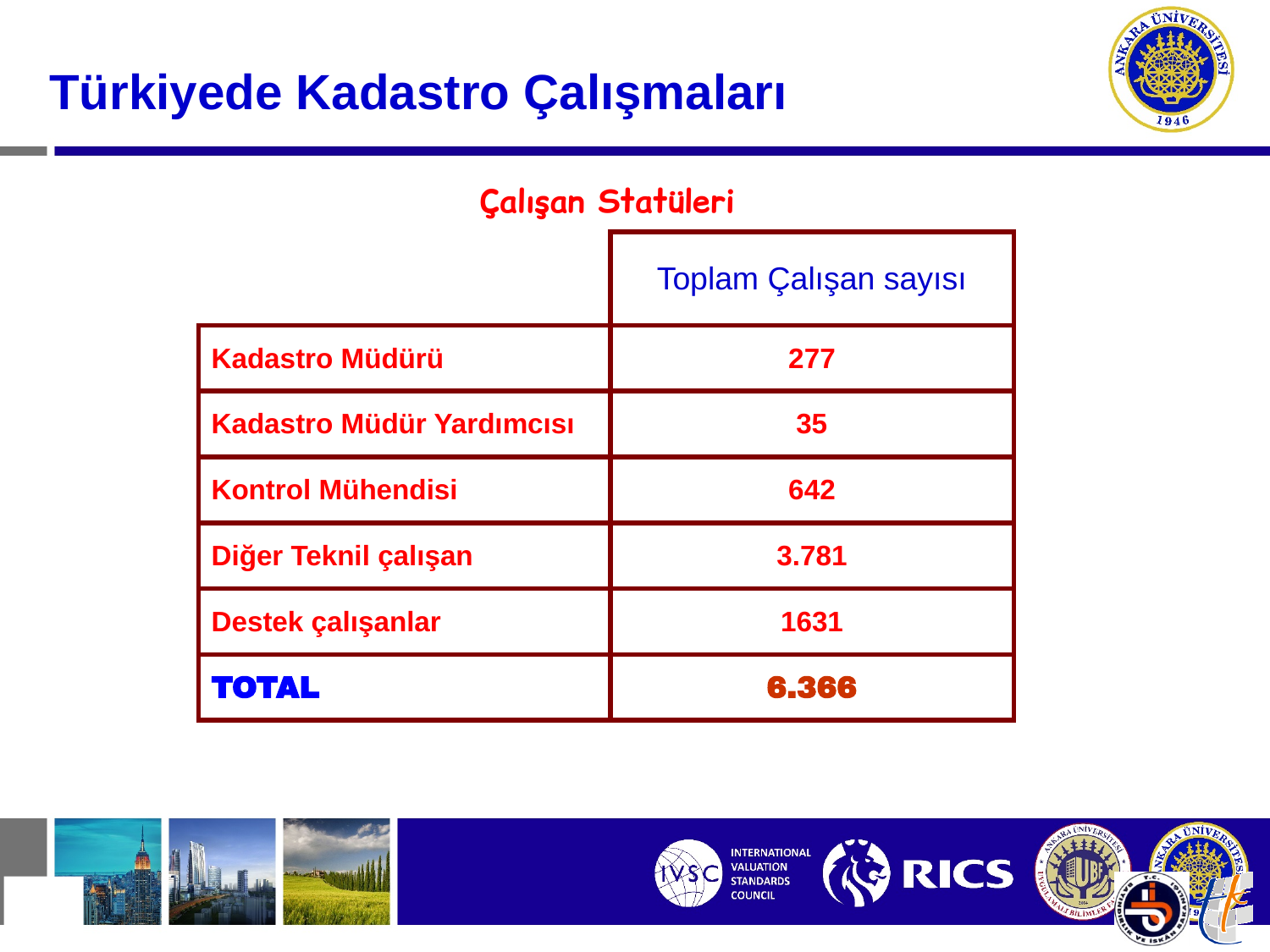

Türkiyede Kadastro Çalışmaları
Çalışan Statüleri
|  | Toplam Çalışan sayısı |
| --- | --- |
| Kadastro Müdürü | 277 |
| Kadastro Müdür Yardımcısı | 35 |
| Kontrol Mühendisi | 642 |
| Diğer Teknil çalışan | 3.781 |
| Destek çalışanlar | 1631 |
| TOTAL | 6.366 |